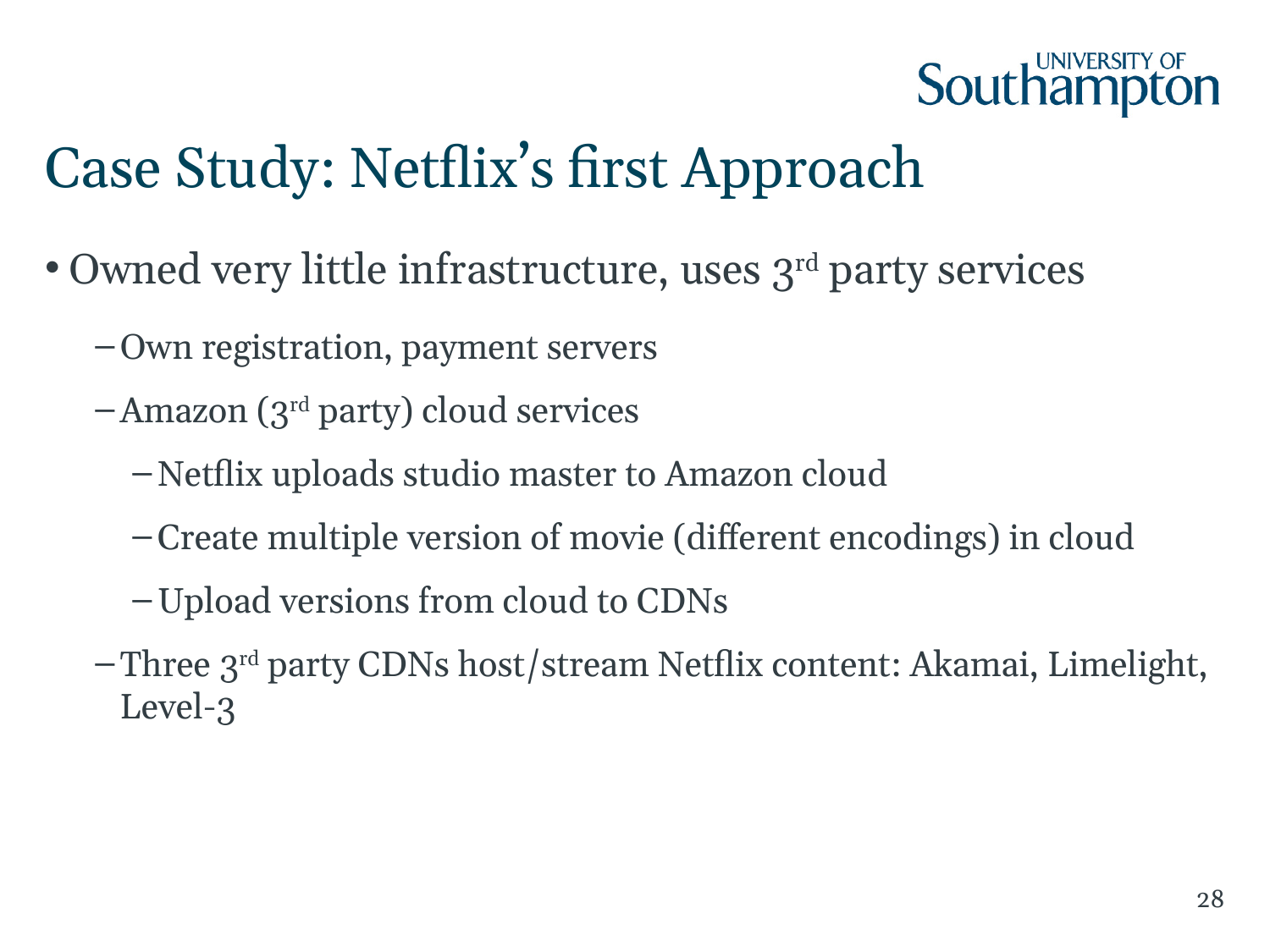

# Case Study: Netflix’s first Approach
Owned very little infrastructure, uses 3rd party services
Own registration, payment servers
Amazon (3rd party) cloud services
Netflix uploads studio master to Amazon cloud
Create multiple version of movie (different encodings) in cloud
Upload versions from cloud to CDNs
Three 3rd party CDNs host/stream Netflix content: Akamai, Limelight, Level-3
28